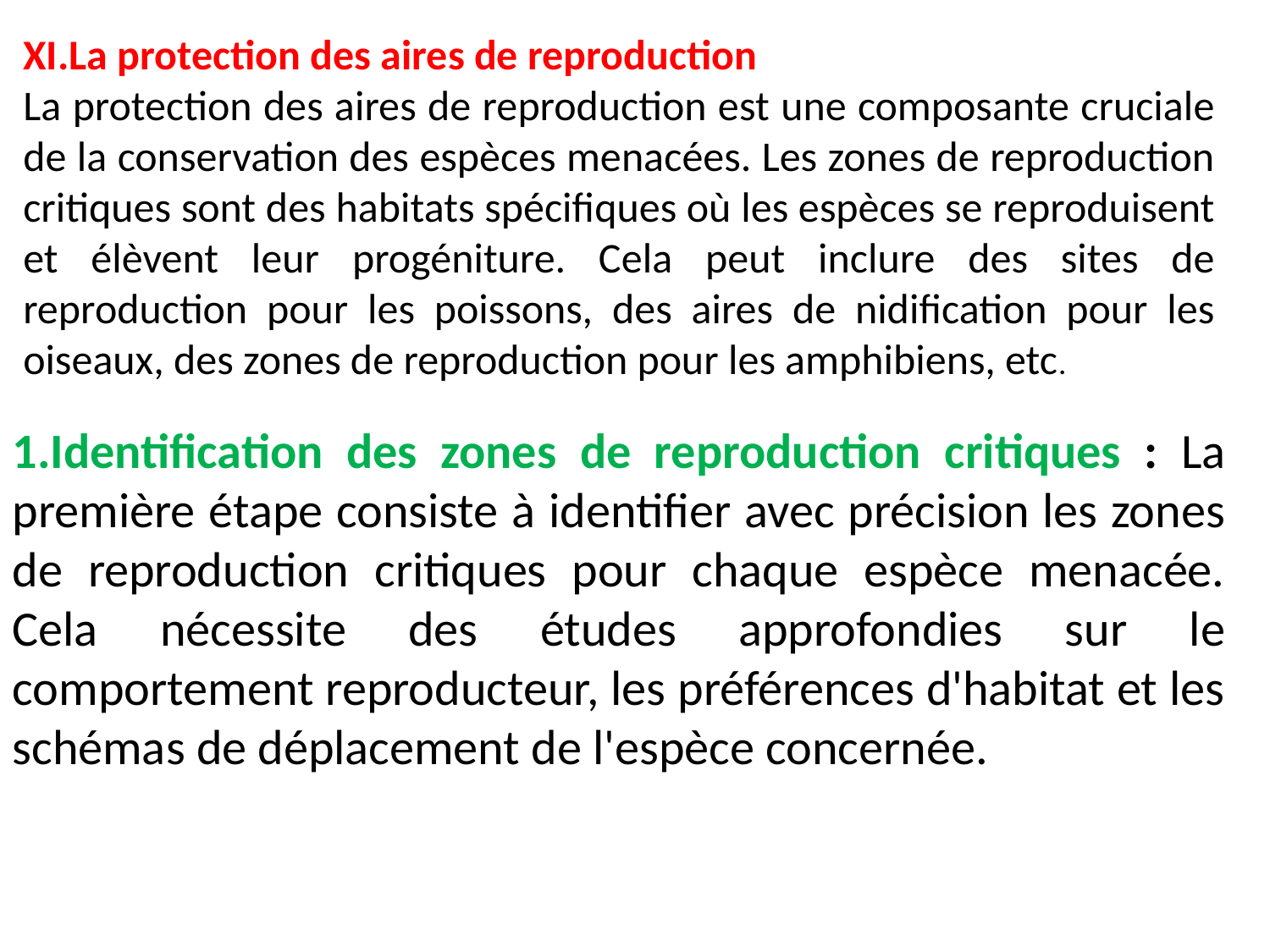

XI.La protection des aires de reproduction
La protection des aires de reproduction est une composante cruciale de la conservation des espèces menacées. Les zones de reproduction critiques sont des habitats spécifiques où les espèces se reproduisent et élèvent leur progéniture. Cela peut inclure des sites de reproduction pour les poissons, des aires de nidification pour les oiseaux, des zones de reproduction pour les amphibiens, etc.
1.Identification des zones de reproduction critiques : La première étape consiste à identifier avec précision les zones de reproduction critiques pour chaque espèce menacée. Cela nécessite des études approfondies sur le comportement reproducteur, les préférences d'habitat et les schémas de déplacement de l'espèce concernée.